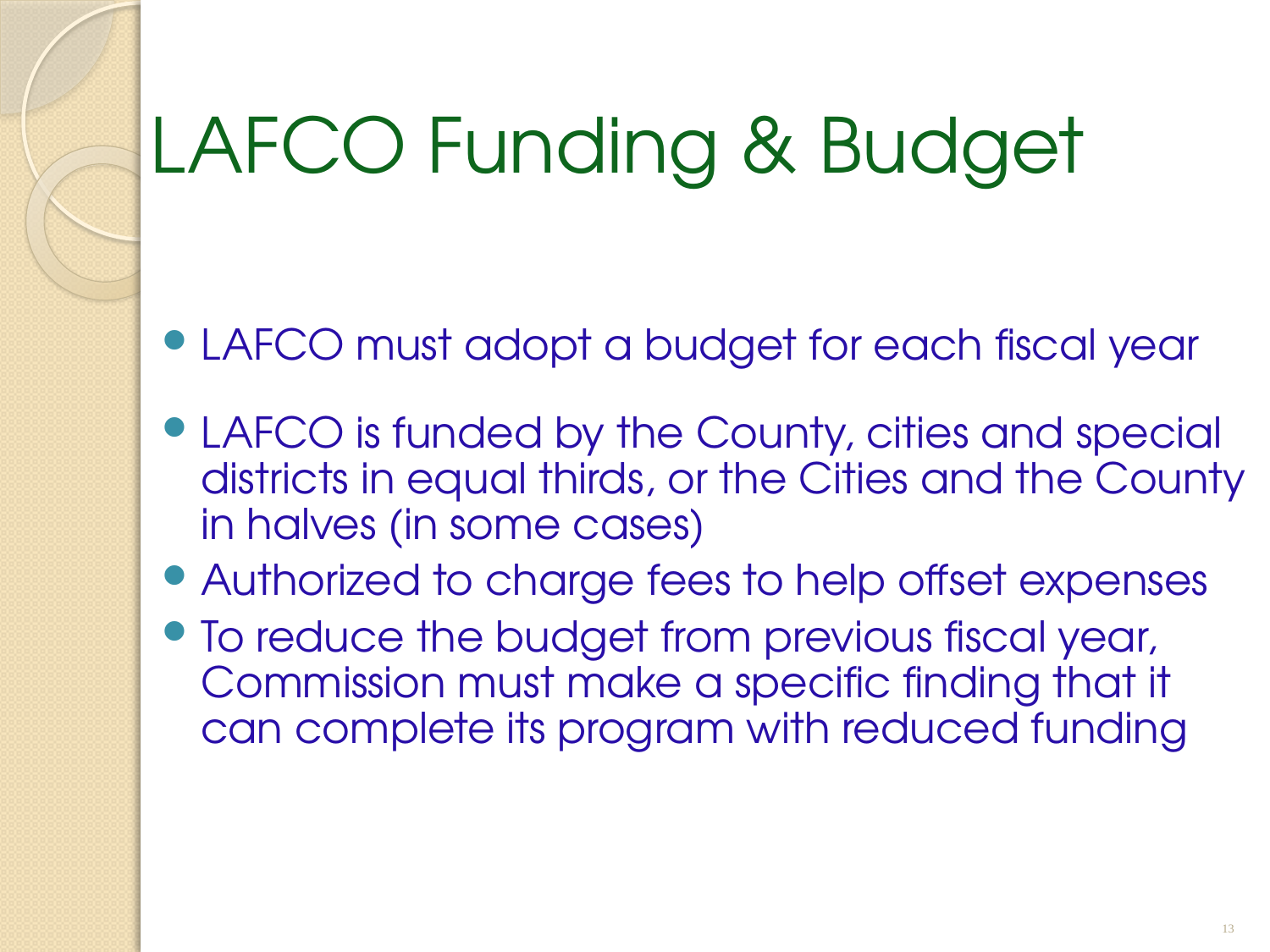

# LAFCO Funding & Budget
LAFCO must adopt a budget for each fiscal year

LAFCO is funded by the County, cities and special districts in equal thirds, or the Cities and the County in halves (in some cases)
Authorized to charge fees to help offset expenses
To reduce the budget from previous fiscal year, Commission must make a specific finding that it can complete its program with reduced funding
13